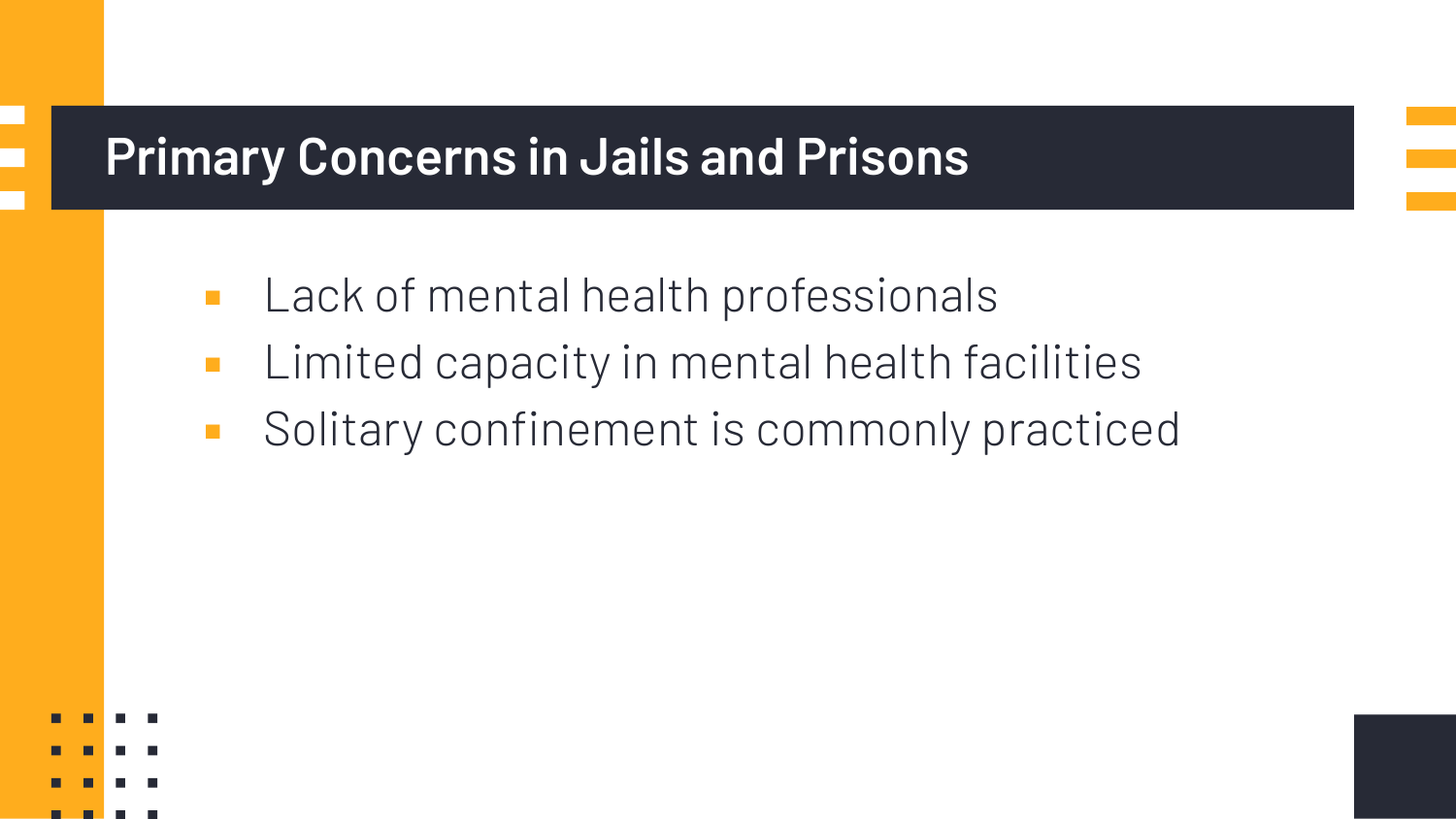

# Primary Concerns in Jails and Prisons
Lack of mental health professionals
Limited capacity in mental health facilities
Solitary confinement is commonly practiced